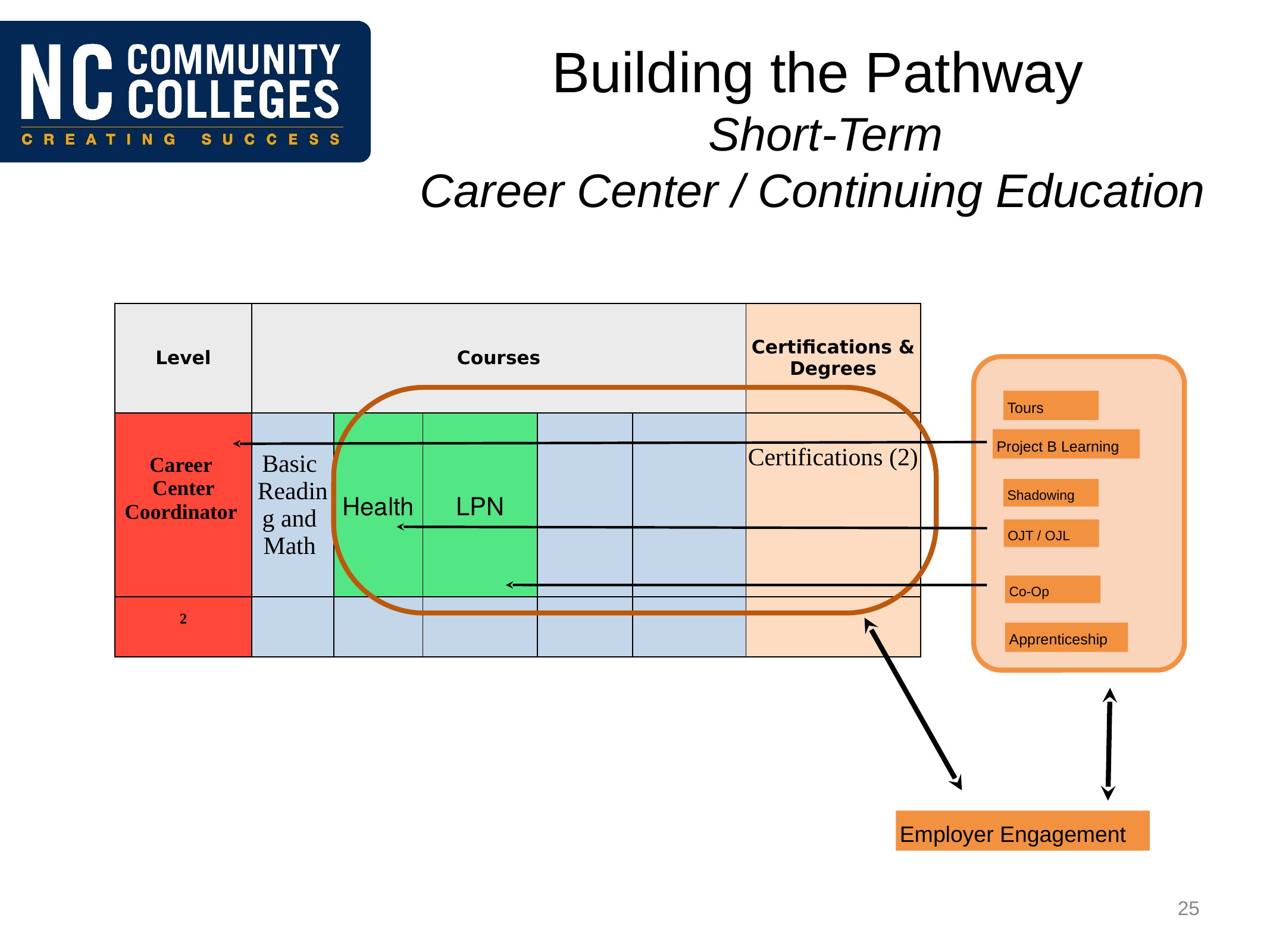

Building the Pathway
Short-Term
Career Center / Continuing Education
| Level | Courses |  |  |  |  | Certifications & Degrees |
| --- | --- | --- | --- | --- | --- | --- |
| Career Center Coordinator | Basic Reading and Math | Health | LPN |  |  | Certifications (2) |
| 2 |  |  |  |  |  |  |

Tours
Project B Learning

Shadowing
OJT / OJL

Co-Op

Apprenticeship

Employer Engagement
25